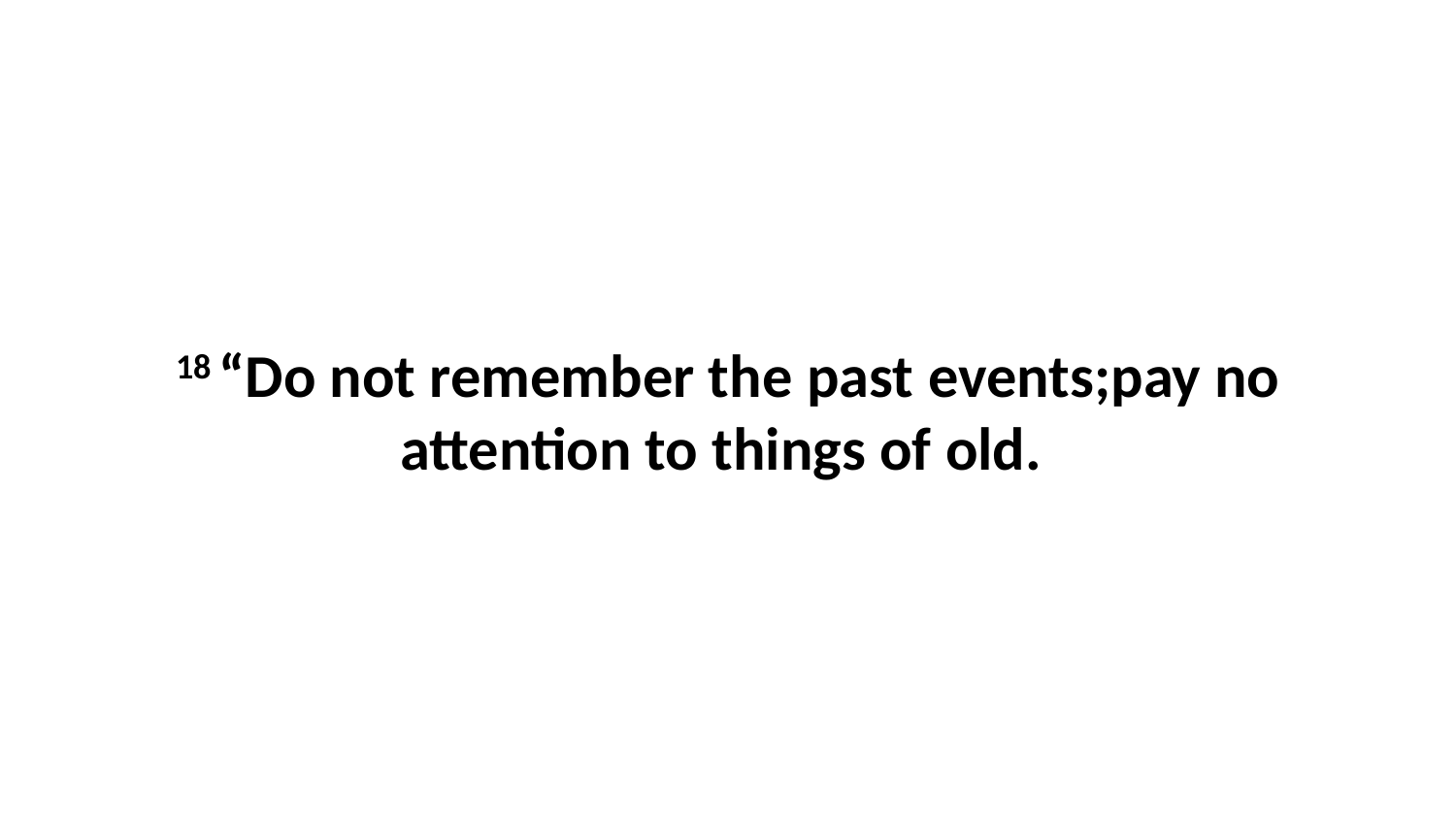

18 “Do not remember the past events;pay no attention to things of old.